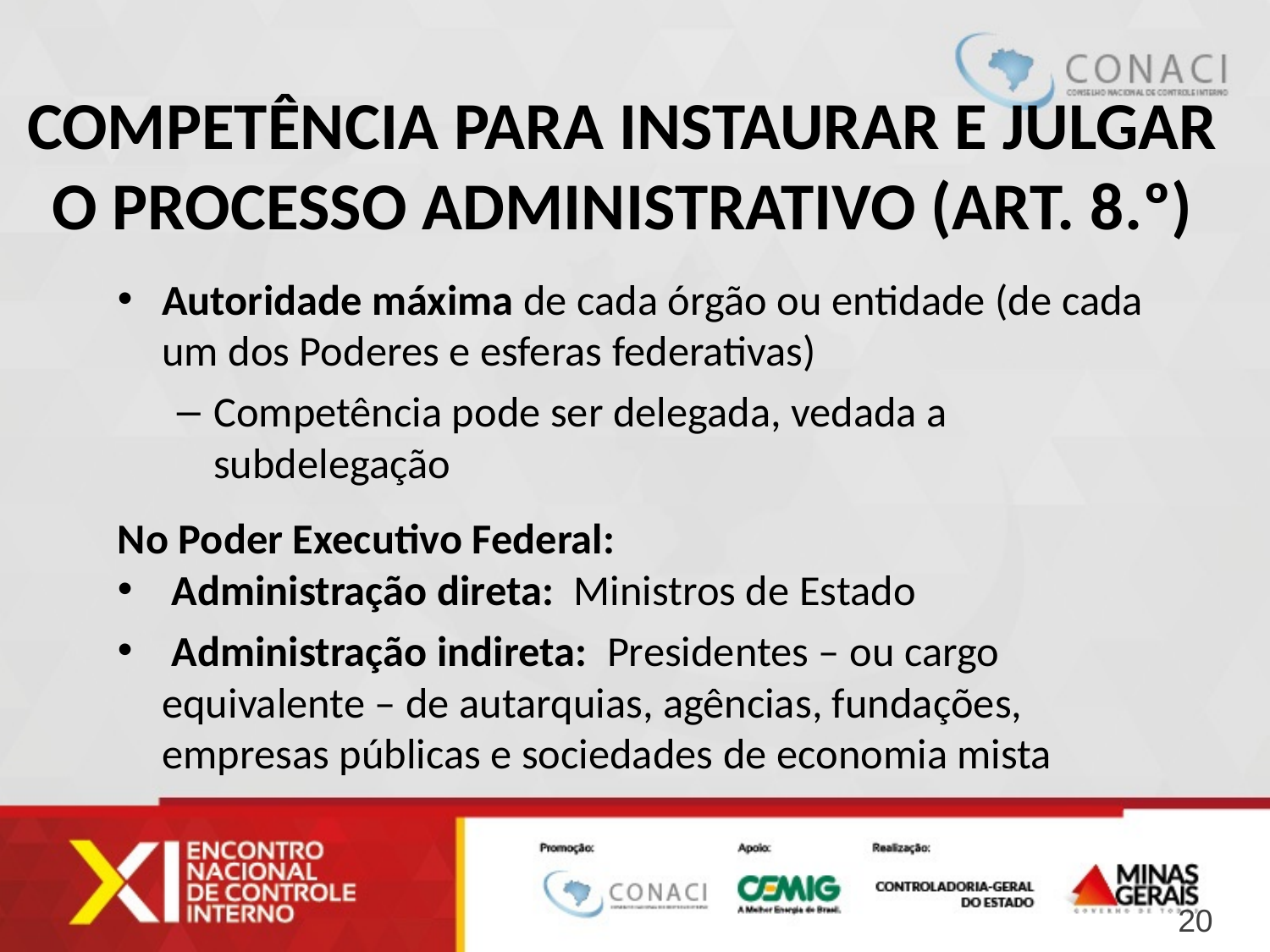

# Competência para Instaurar e Julgar o Processo Administrativo (art. 8.º)
Autoridade máxima de cada órgão ou entidade (de cada um dos Poderes e esferas federativas)
Competência pode ser delegada, vedada a subdelegação
No Poder Executivo Federal:
 Administração direta:  Ministros de Estado
 Administração indireta:  Presidentes – ou cargo equivalente – de autarquias, agências, fundações, empresas públicas e sociedades de economia mista
20